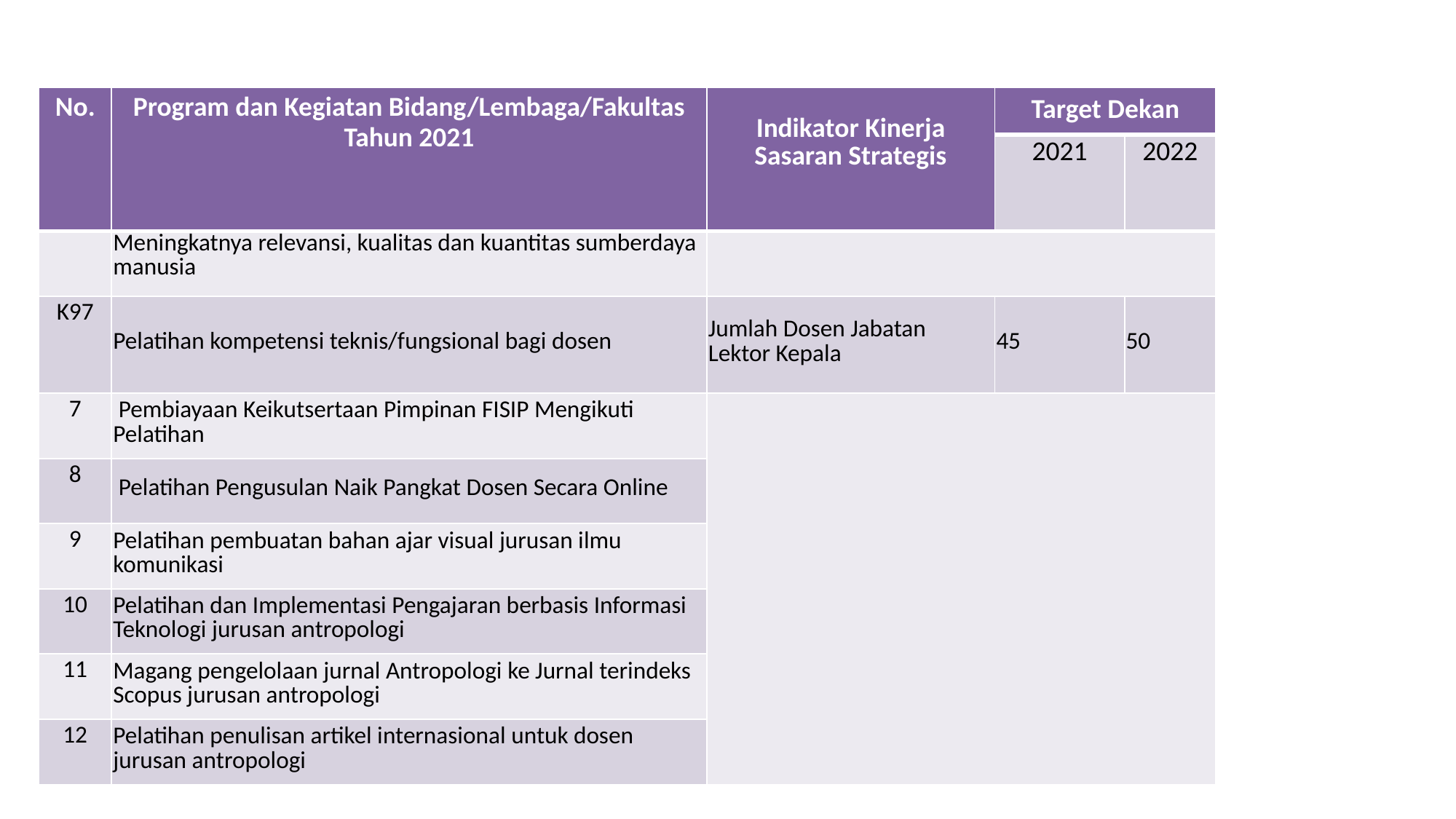

| No. | Program dan Kegiatan Bidang/Lembaga/Fakultas Tahun 2021 | Indikator Kinerja Sasaran Strategis | Target Dekan |  |
| --- | --- | --- | --- | --- |
|  |  |  | 2021 | 2022 |
|  | Meningkatnya relevansi, kualitas dan kuantitas sumberdaya manusia |  |  |  |
| K97 | Pelatihan kompetensi teknis/fungsional bagi dosen | Jumlah Dosen Jabatan Lektor Kepala | 45 | 50 |
| 7 | Pembiayaan Keikutsertaan Pimpinan FISIP Mengikuti Pelatihan |  |  |  |
| 8 | Pelatihan Pengusulan Naik Pangkat Dosen Secara Online |  |  |  |
| 9 | Pelatihan pembuatan bahan ajar visual jurusan ilmu komunikasi |  |  |  |
| 10 | Pelatihan dan Implementasi Pengajaran berbasis Informasi Teknologi jurusan antropologi |  |  |  |
| 11 | Magang pengelolaan jurnal Antropologi ke Jurnal terindeks Scopus jurusan antropologi |  |  |  |
| 12 | Pelatihan penulisan artikel internasional untuk dosen jurusan antropologi |  |  |  |